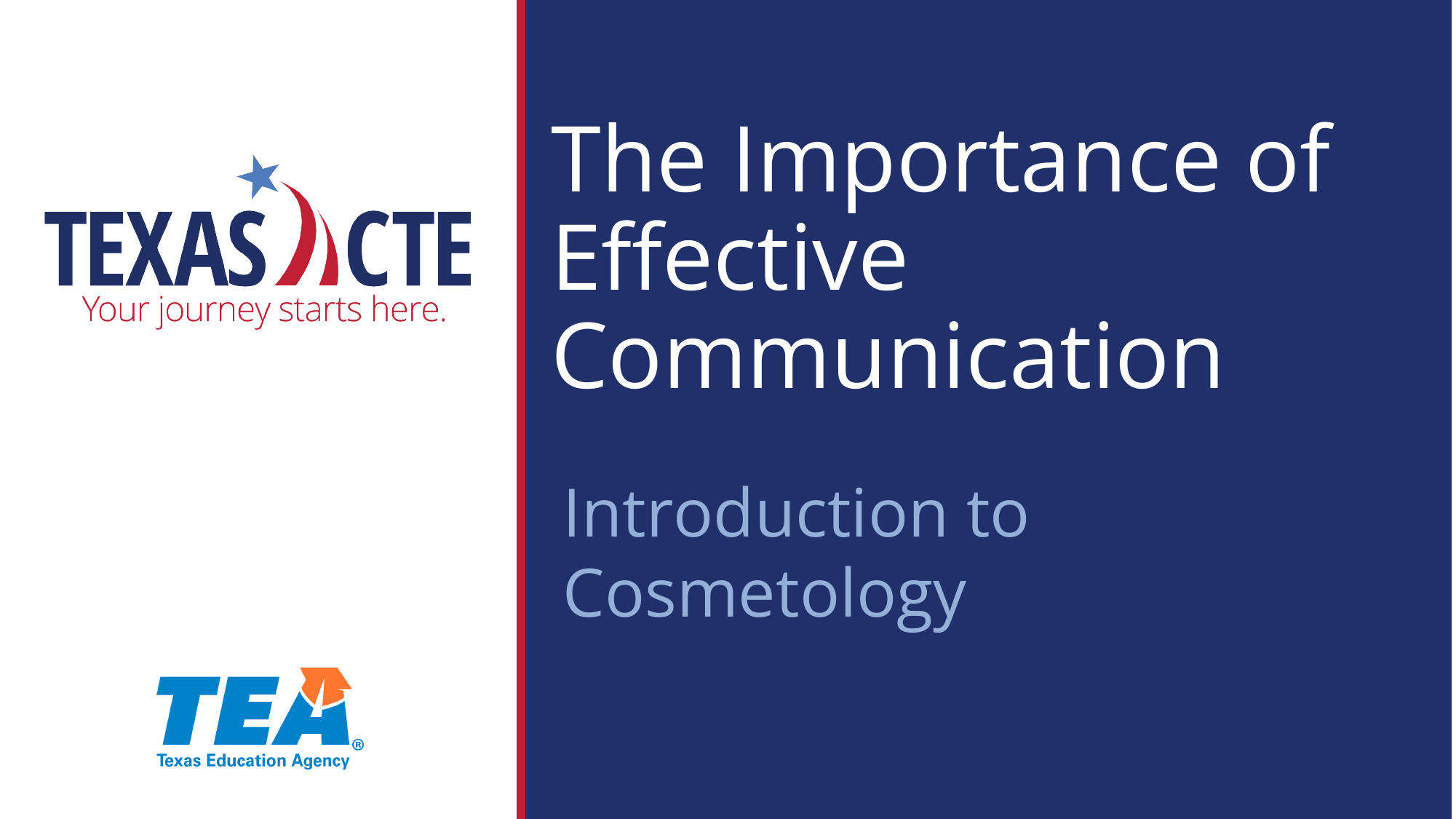

# The Importance of Effective Communication
Introduction to Cosmetology